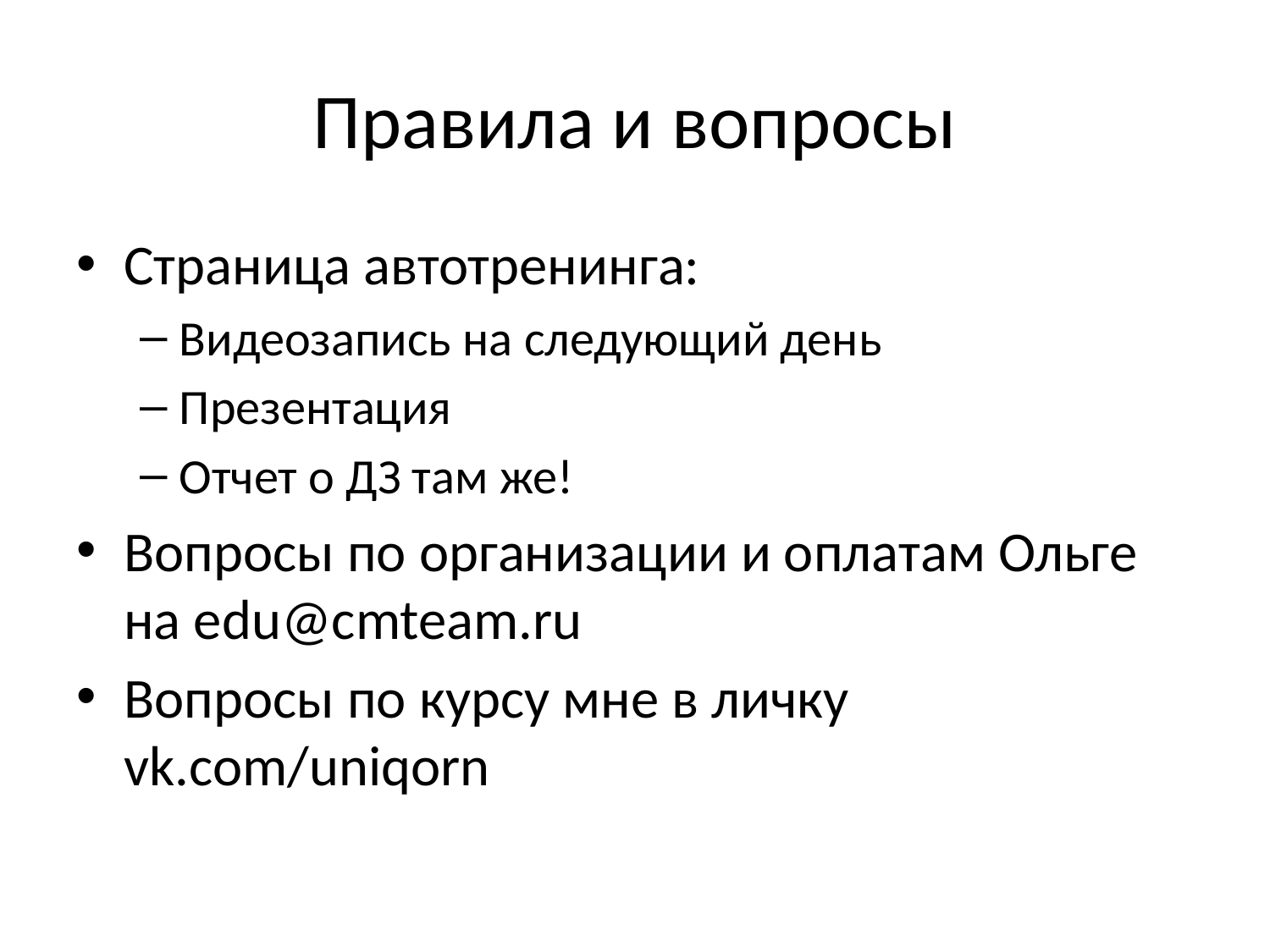

# Правила и вопросы
Страница автотренинга:
Видеозапись на следующий день
Презентация
Отчет о ДЗ там же!
Вопросы по организации и оплатам Ольге на edu@cmteam.ru
Вопросы по курсу мне в личку vk.com/uniqorn